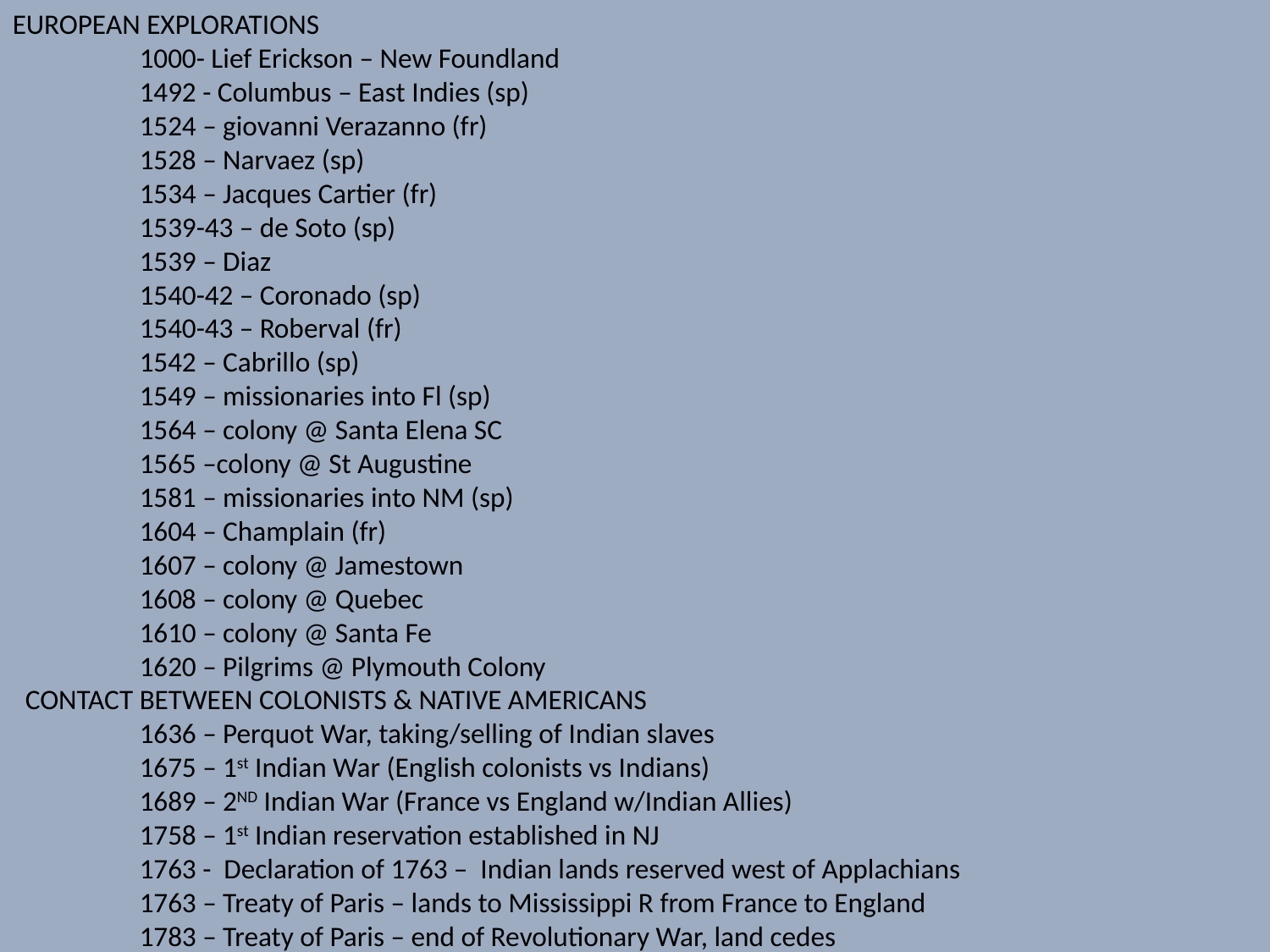

EUROPEAN EXPLORATIONS
	1000- Lief Erickson – New Foundland
	1492 - Columbus – East Indies (sp)
	1524 – giovanni Verazanno (fr)
	1528 – Narvaez (sp)
	1534 – Jacques Cartier (fr)
	1539-43 – de Soto (sp)
	1539 – Diaz
	1540-42 – Coronado (sp)
	1540-43 – Roberval (fr)
	1542 – Cabrillo (sp)
	1549 – missionaries into Fl (sp)
	1564 – colony @ Santa Elena SC
	1565 –colony @ St Augustine
	1581 – missionaries into NM (sp)
	1604 – Champlain (fr)
	1607 – colony @ Jamestown
	1608 – colony @ Quebec
	1610 – colony @ Santa Fe
	1620 – Pilgrims @ Plymouth Colony
  CONTACT BETWEEN COLONISTS & NATIVE AMERICANS
	1636 – Perquot War, taking/selling of Indian slaves
	1675 – 1st Indian War (English colonists vs Indians)
	1689 – 2ND Indian War (France vs England w/Indian Allies)
	1758 – 1st Indian reservation established in NJ
	1763 -  Declaration of 1763 –  Indian lands reserved west of Applachians
	1763 – Treaty of Paris – lands to Mississippi R from France to England
	1783 – Treaty of Paris – end of Revolutionary War, land cedes